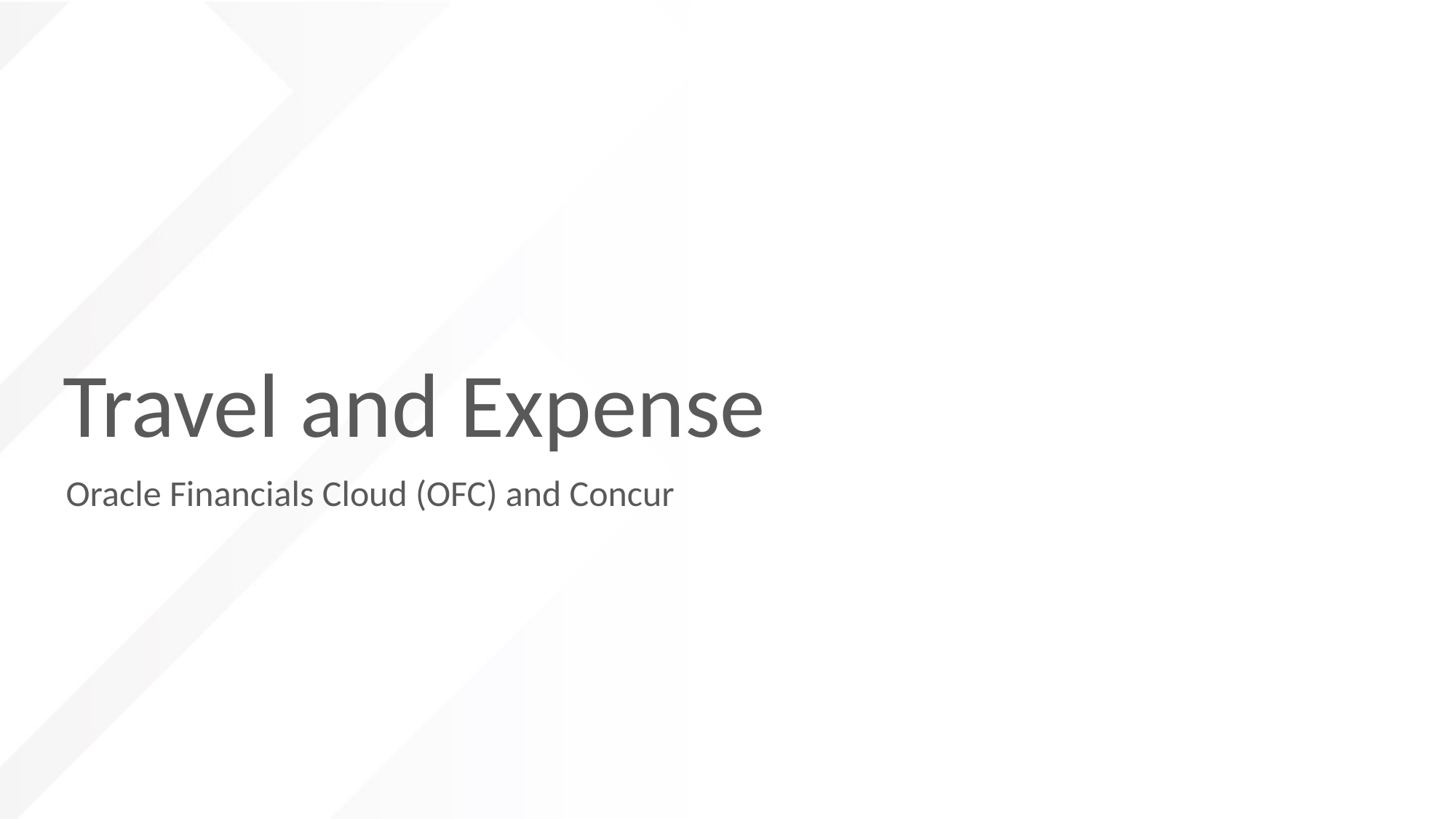

# Travel and Expense
Oracle Financials Cloud (OFC) and Concur